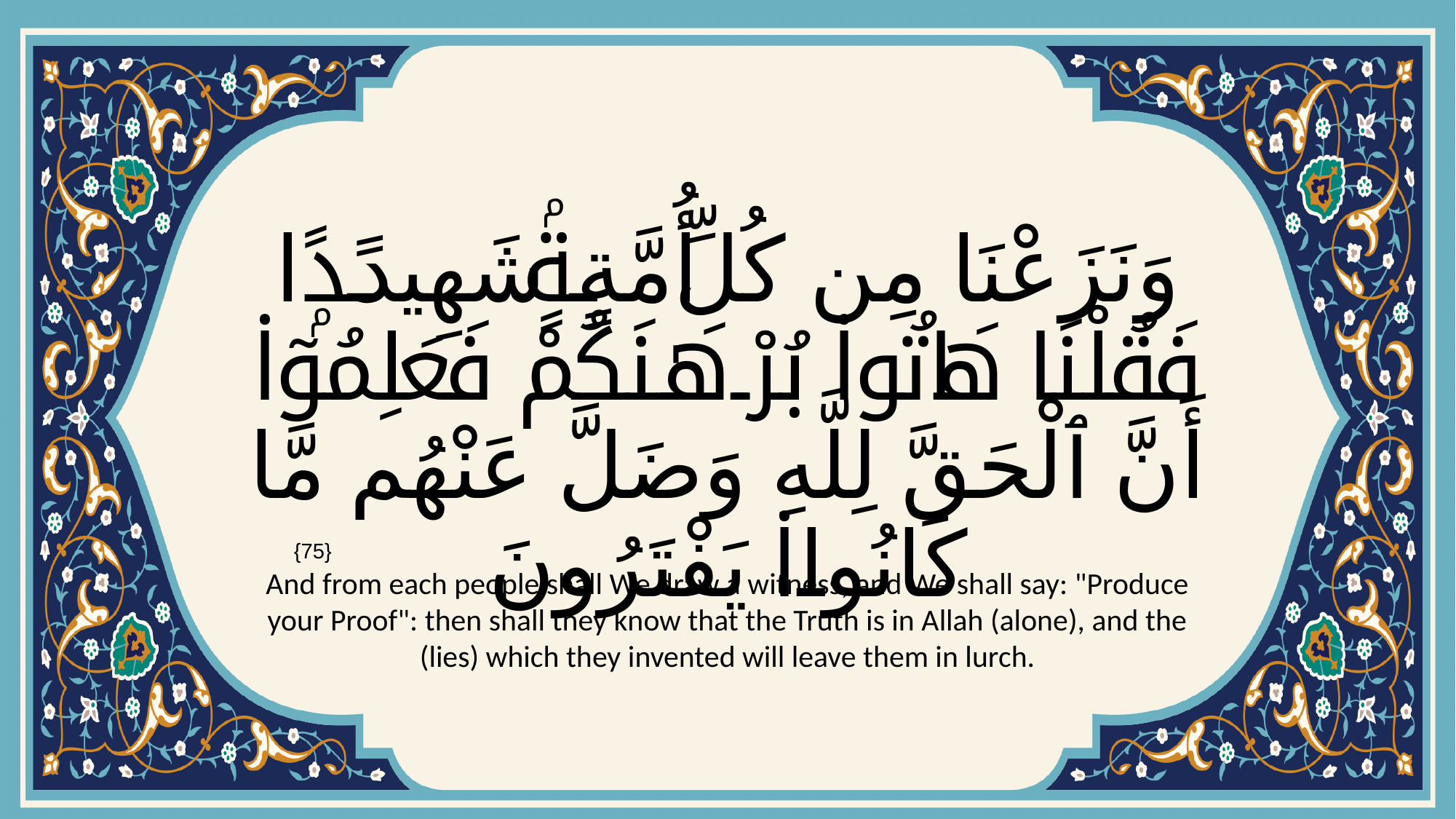

# وَنَزَعْنَا مِن كُلِّ أُمَّةٍۢ شَهِيدًۭا فَقُلْنَا هَاتُوا۟ بُرْهَـٰنَكُمْ فَعَلِمُوٓا۟ أَنَّ ٱلْحَقَّ لِلَّهِ وَضَلَّ عَنْهُم مَّا كَانُوا۟ يَفْتَرُونَ
{75}
And from each people shall We draw a witness, and We shall say: "Produce your Proof": then shall they know that the Truth is in Allah (alone), and the (lies) which they invented will leave them in lurch.